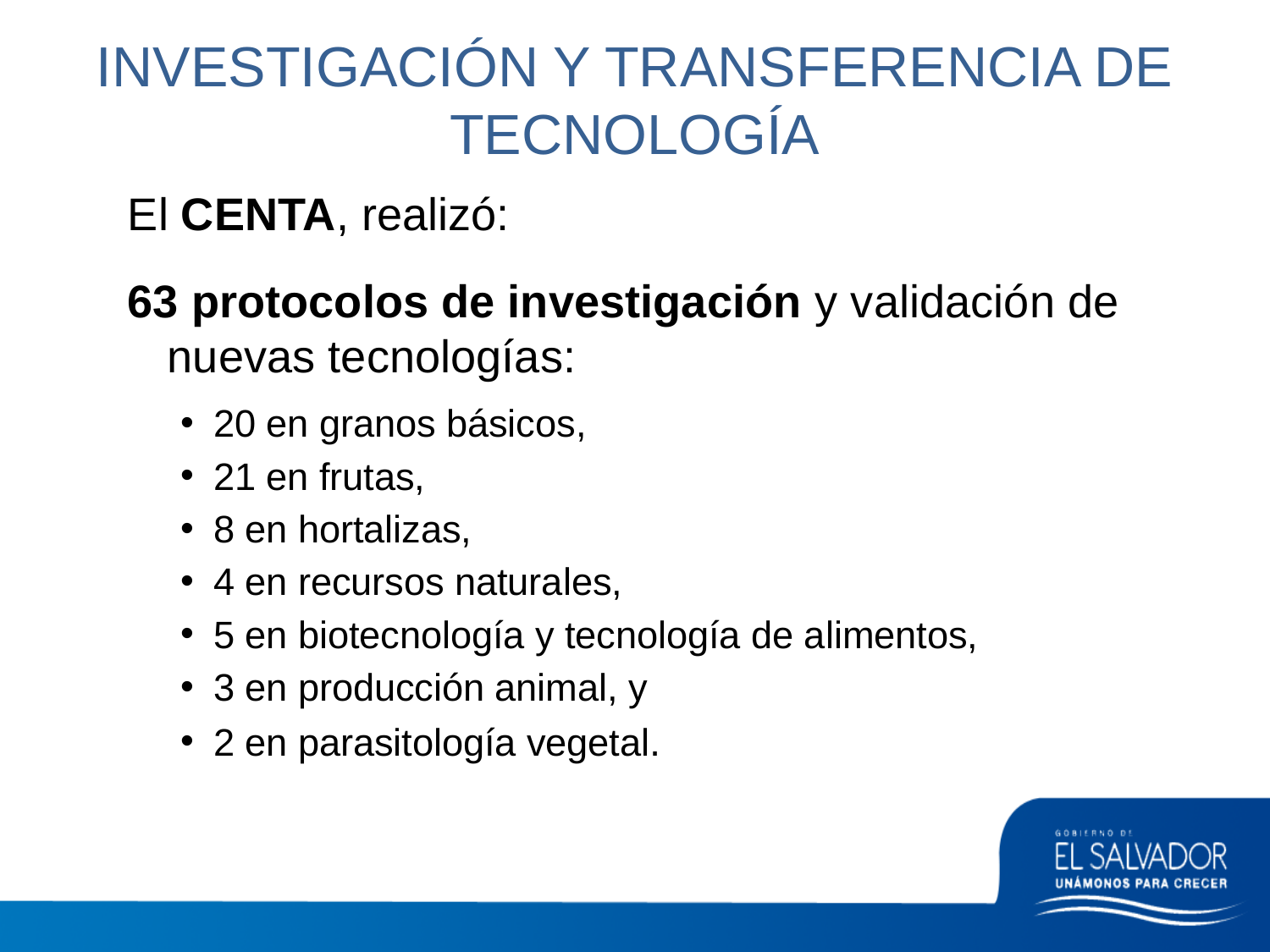

INVESTIGACIÓN Y TRANSFERENCIA DE TECNOLOGÍA
El CENTA, realizó:
63 protocolos de investigación y validación de nuevas tecnologías:
20 en granos básicos,
21 en frutas,
8 en hortalizas,
4 en recursos naturales,
5 en biotecnología y tecnología de alimentos,
3 en producción animal, y
2 en parasitología vegetal.